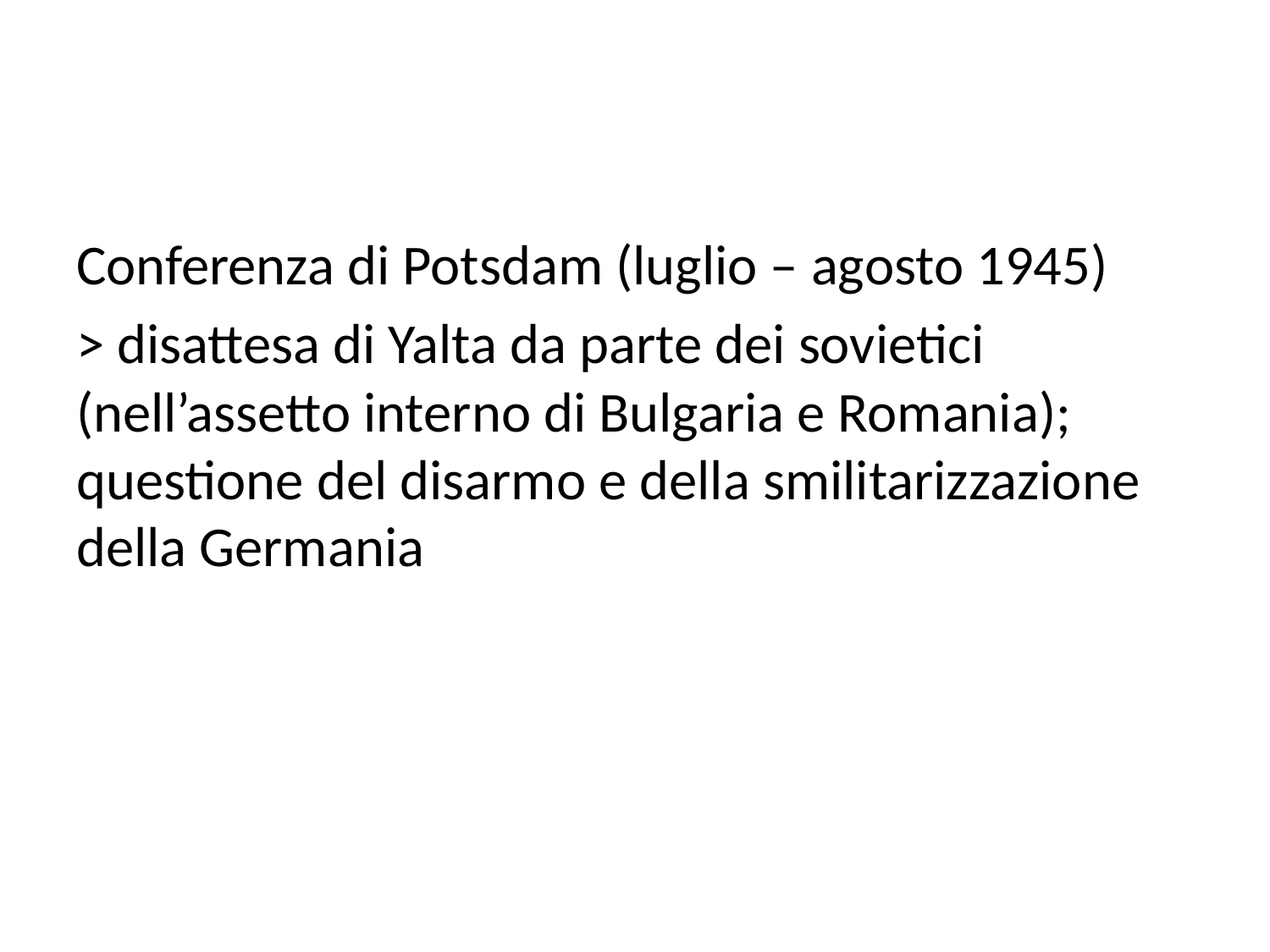

#
Conferenza di Potsdam (luglio – agosto 1945)
> disattesa di Yalta da parte dei sovietici (nell’assetto interno di Bulgaria e Romania); questione del disarmo e della smilitarizzazione della Germania